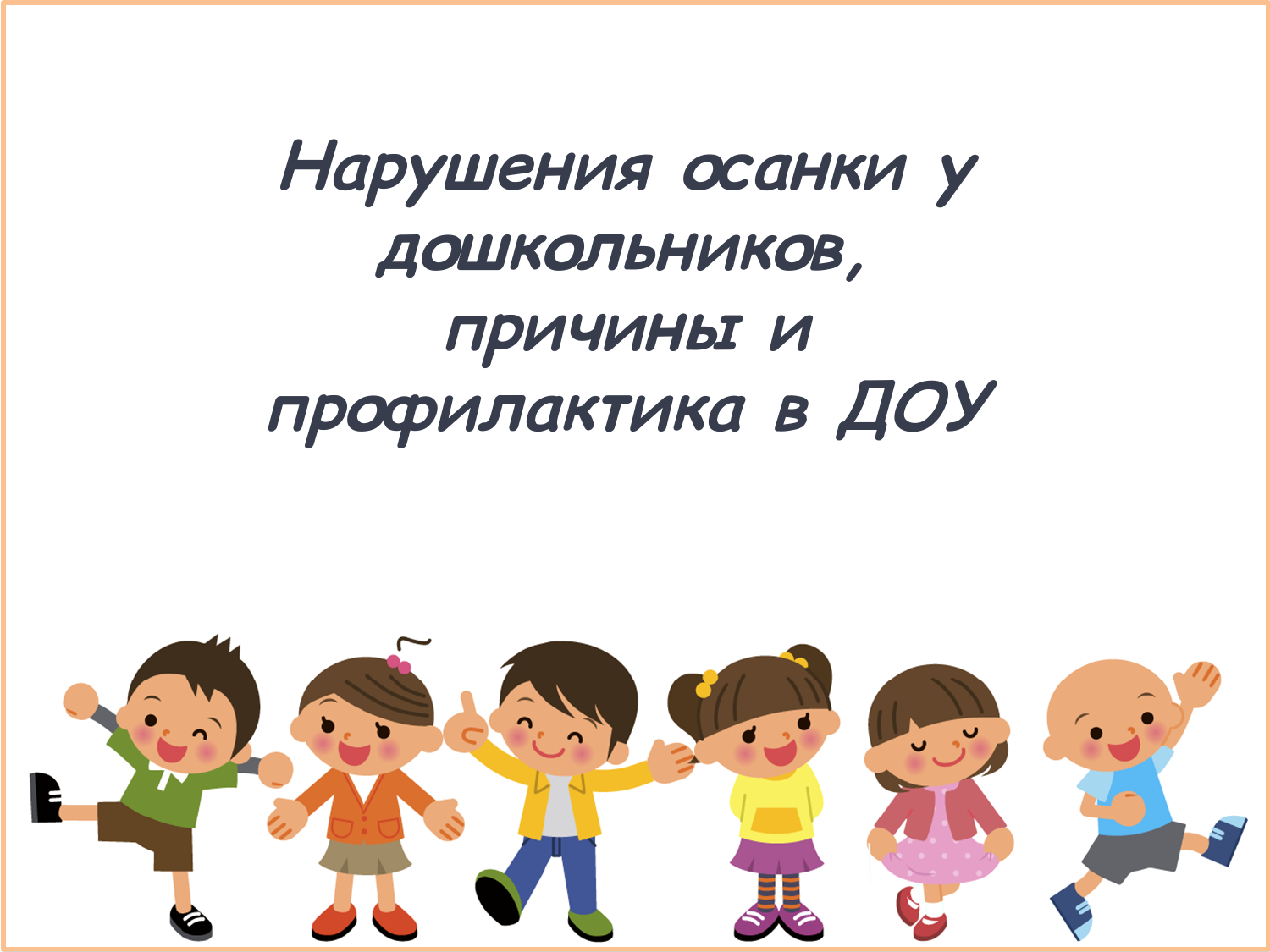

#
Нарушения осанки у дошкольников, причины и профилактика в ДОУ